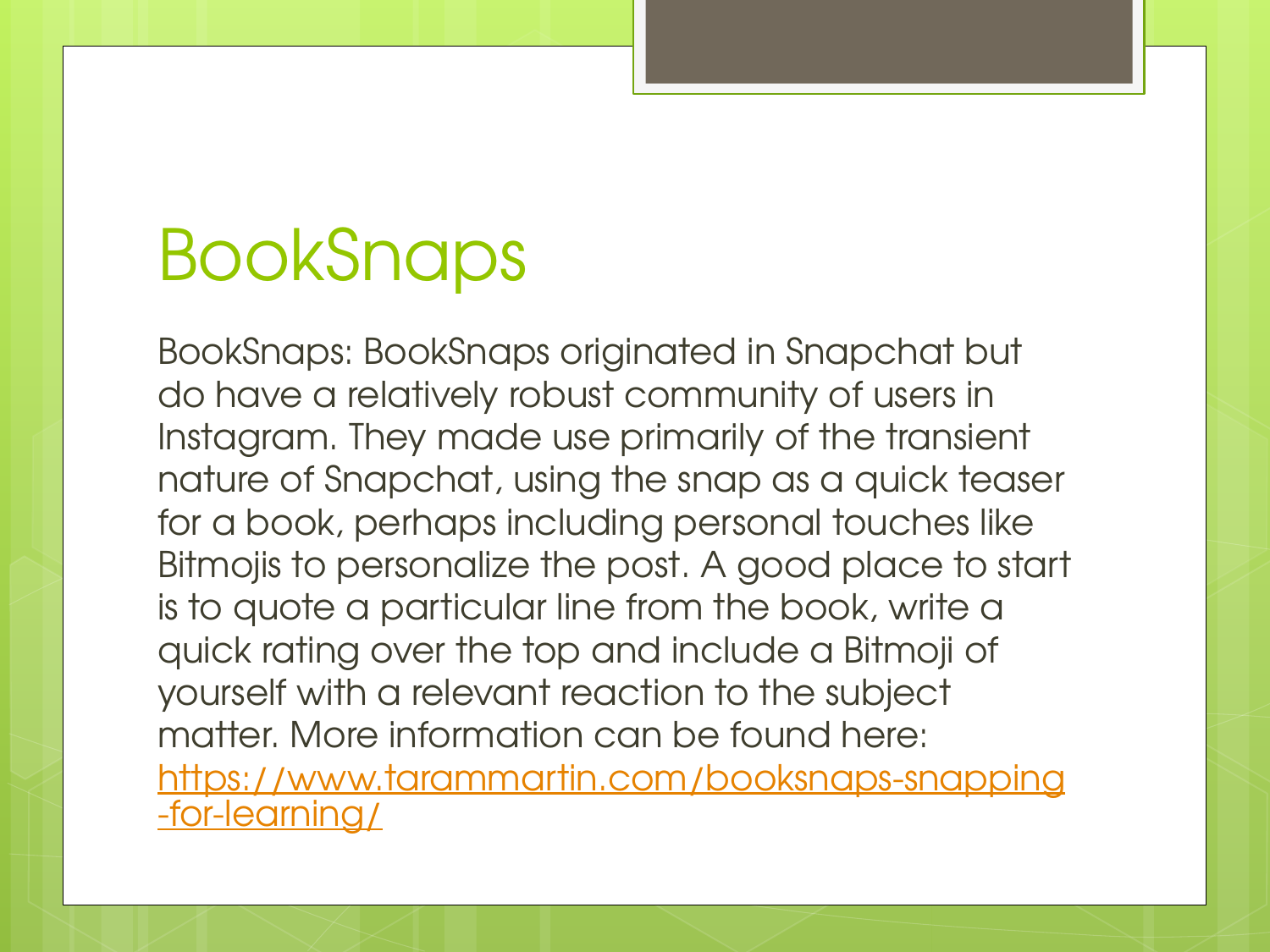

# BookSnaps
BookSnaps: BookSnaps originated in Snapchat but do have a relatively robust community of users in Instagram. They made use primarily of the transient nature of Snapchat, using the snap as a quick teaser for a book, perhaps including personal touches like Bitmojis to personalize the post. A good place to start is to quote a particular line from the book, write a quick rating over the top and include a Bitmoji of yourself with a relevant reaction to the subject matter. More information can be found here: https://www.tarammartin.com/booksnaps-snapping-for-learning/